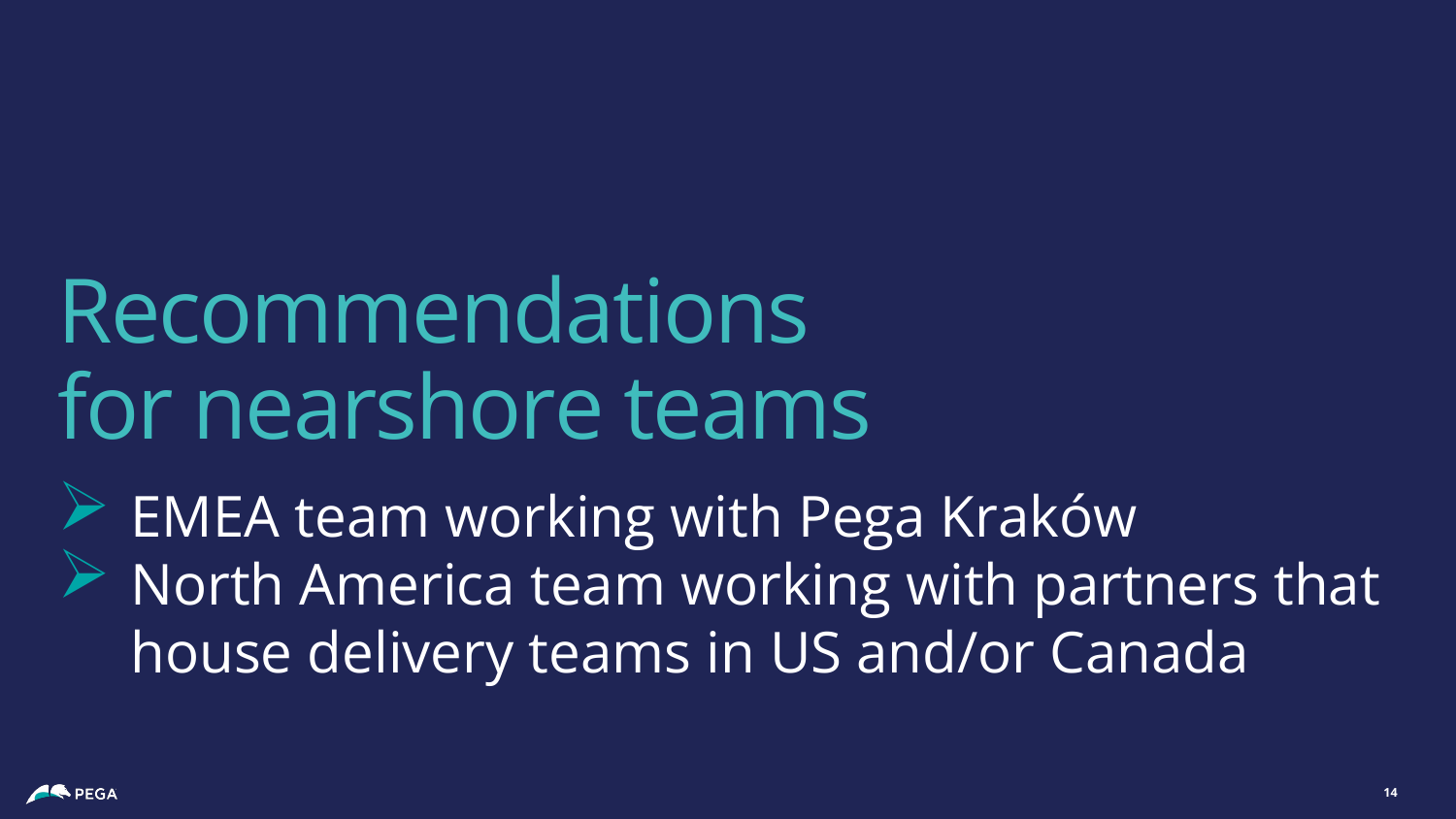

# Recommendations for nearshore teams
EMEA team working with Pega Kraków
North America team working with partners that house delivery teams in US and/or Canada
14